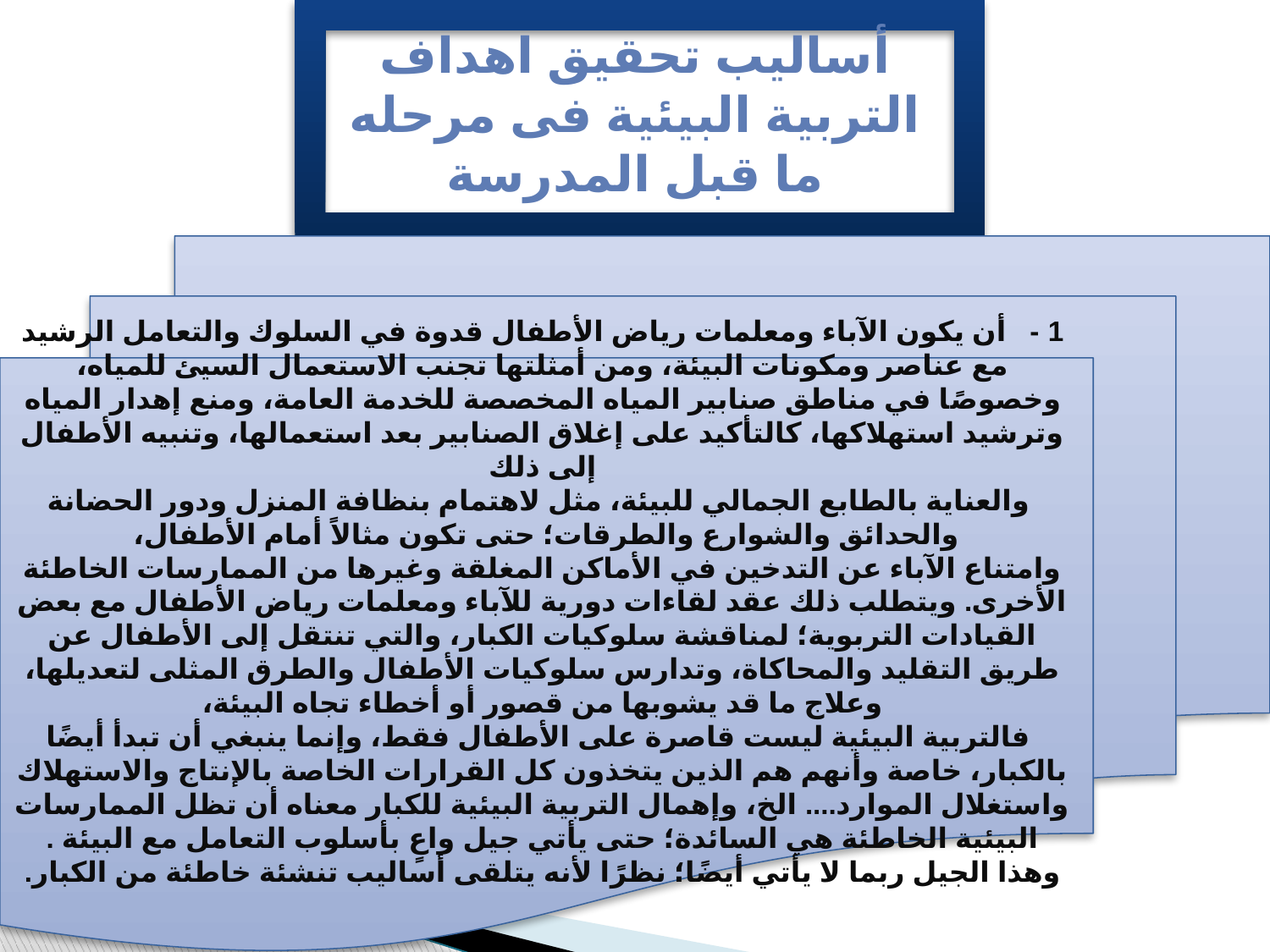

أساليب تحقيق اهداف التربية البيئية فى مرحله ما قبل المدرسة

1 -   أن يكون الآباء ومعلمات رياض الأطفال قدوة في السلوك والتعامل الرشيد مع عناصر ومكونات البيئة، ومن أمثلتها تجنب الاستعمال السيئ للمياه، وخصوصًا في مناطق صنابير المياه المخصصة للخدمة العامة، ومنع إهدار المياه وترشيد استهلاكها، كالتأكيد على إغلاق الصنابير بعد استعمالها، وتنبيه الأطفال إلى ذلك
 والعناية بالطابع الجمالي للبيئة، مثل لاهتمام بنظافة المنزل ودور الحضانة والحدائق والشوارع والطرقات؛ حتى تكون مثالاً أمام الأطفال،
وامتناع الآباء عن التدخين في الأماكن المغلقة وغيرها من الممارسات الخاطئة الأخرى. ويتطلب ذلك عقد لقاءات دورية للآباء ومعلمات رياض الأطفال مع بعض القيادات التربوية؛ لمناقشة سلوكيات الكبار، والتي تنتقل إلى الأطفال عن طريق التقليد والمحاكاة، وتدارس سلوكيات الأطفال والطرق المثلى لتعديلها، وعلاج ما قد يشوبها من قصور أو أخطاء تجاه البيئة،
 فالتربية البيئية ليست قاصرة على الأطفال فقط، وإنما ينبغي أن تبدأ أيضًا بالكبار، خاصة وأنهم هم الذين يتخذون كل القرارات الخاصة بالإنتاج والاستهلاك واستغلال الموارد.... الخ، وإهمال التربية البيئية للكبار معناه أن تظل الممارسات البيئية الخاطئة هي السائدة؛ حتى يأتي جيل واعٍ بأسلوب التعامل مع البيئة . وهذا الجيل ربما لا يأتي أيضًا؛ نظرًا لأنه يتلقى أساليب تنشئة خاطئة من الكبار.